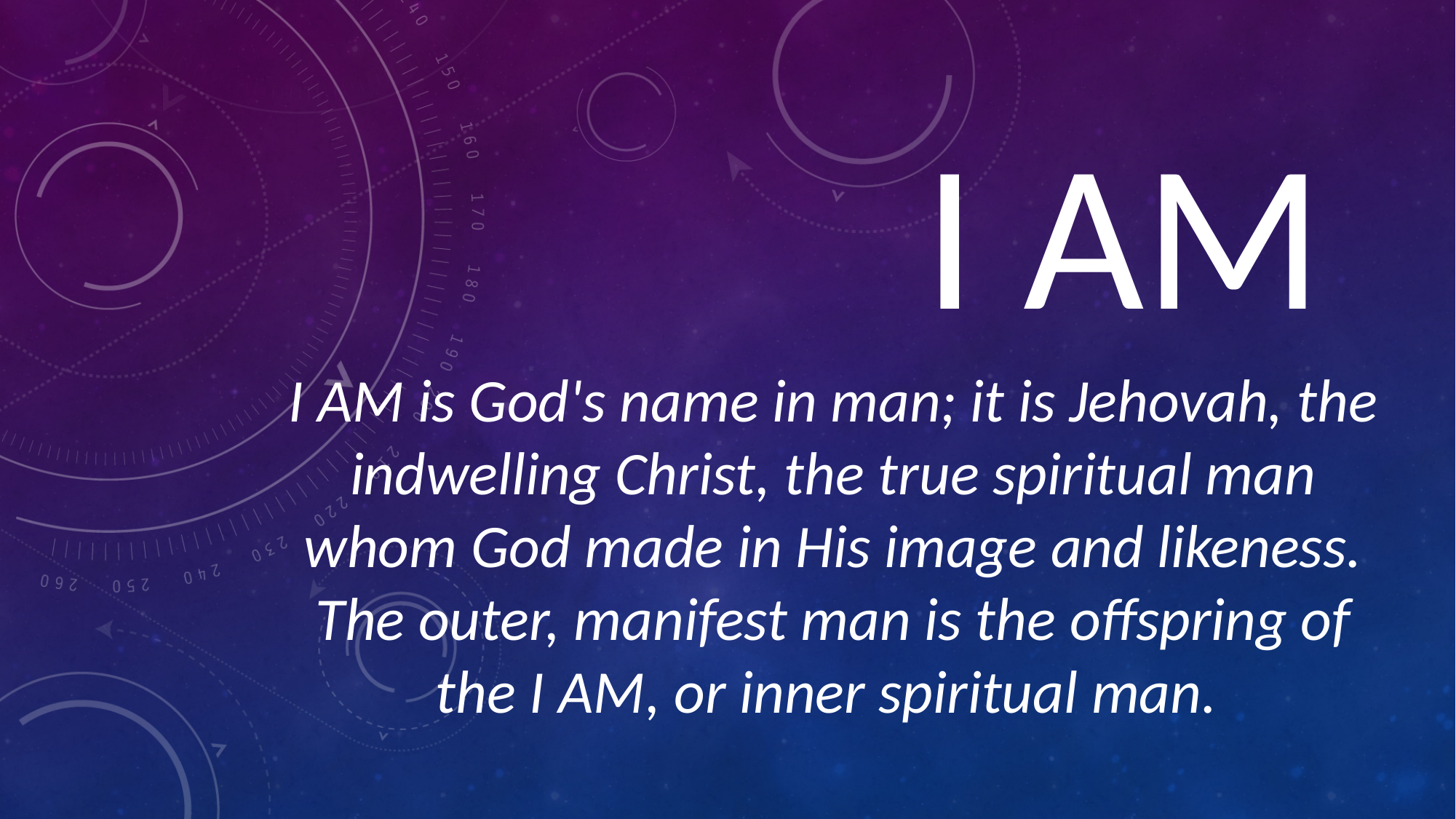

# I am
I AM is God's name in man; it is Jehovah, the indwelling Christ, the true spiritual man whom God made in His image and likeness. The outer, manifest man is the offspring of the I AM, or inner spiritual man.